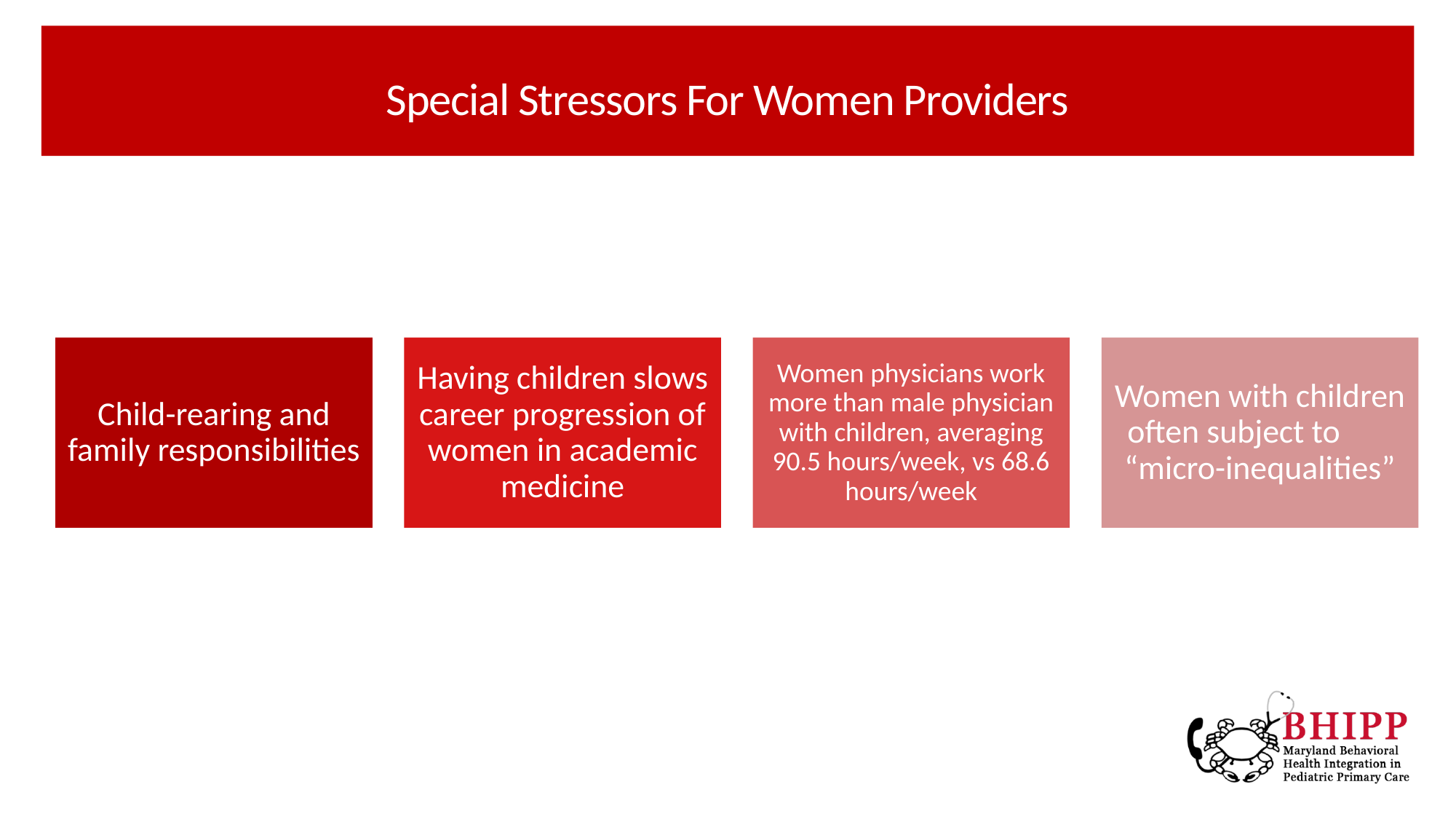

# Special Stressors For Women Providers
Child-rearing and family responsibilities
Having children slows career progression of women in academic medicine
Women physicians work more than male physician with children, averaging 90.5 hours/week, vs 68.6 hours/week
Women with children often subject to        “micro-inequalities”